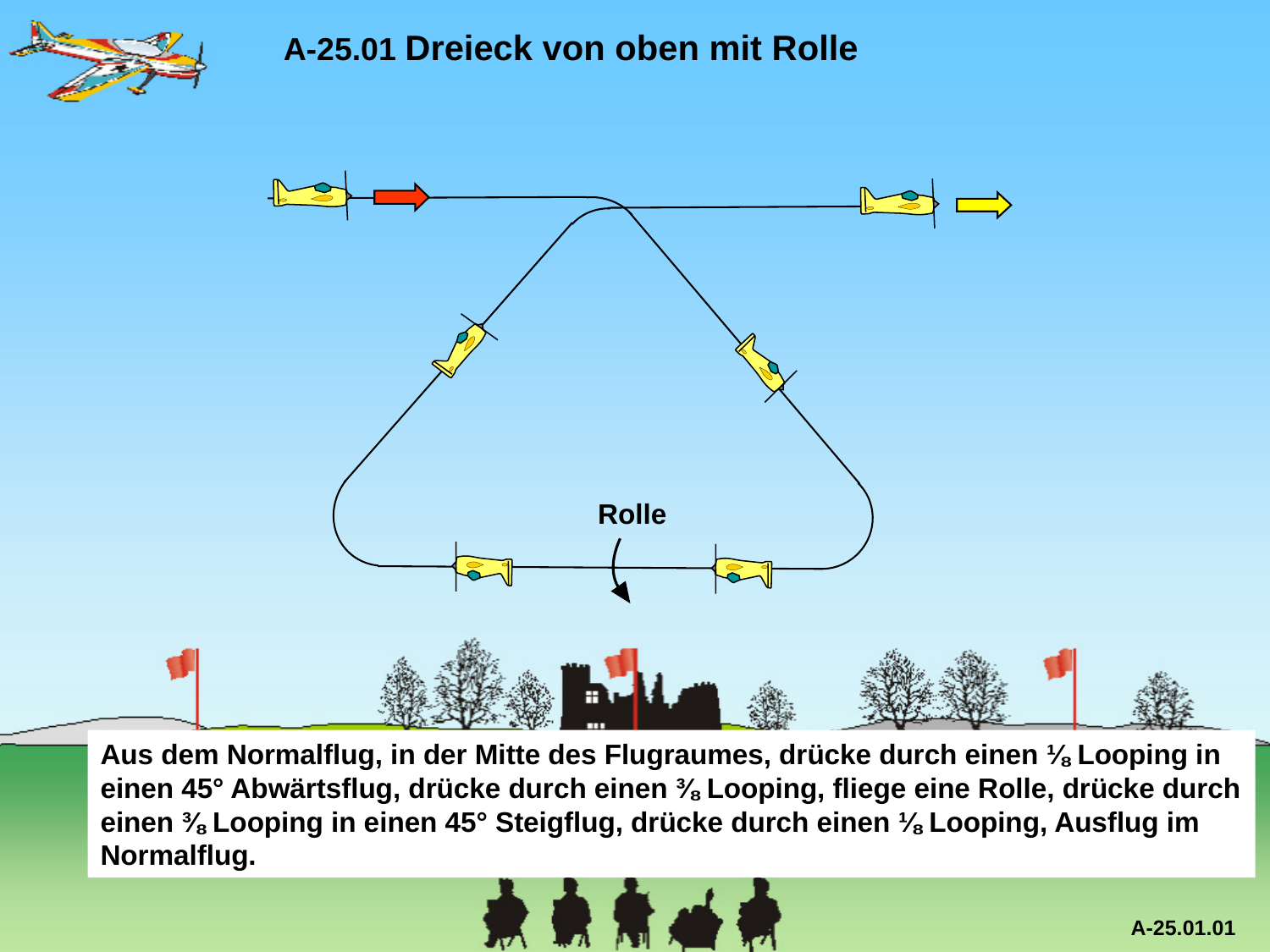

A-25.01 Dreieck von oben mit Rolle

Rolle

Aus dem Normalflug, in der Mitte des Flugraumes, drücke durch einen ⅛ Looping in einen 45° Abwärtsflug, drücke durch einen ⅜ Looping, fliege eine Rolle, drücke durch einen ⅜ Looping in einen 45° Steigflug, drücke durch einen ⅛ Looping, Ausflug im Normalflug.
A-25.01.01